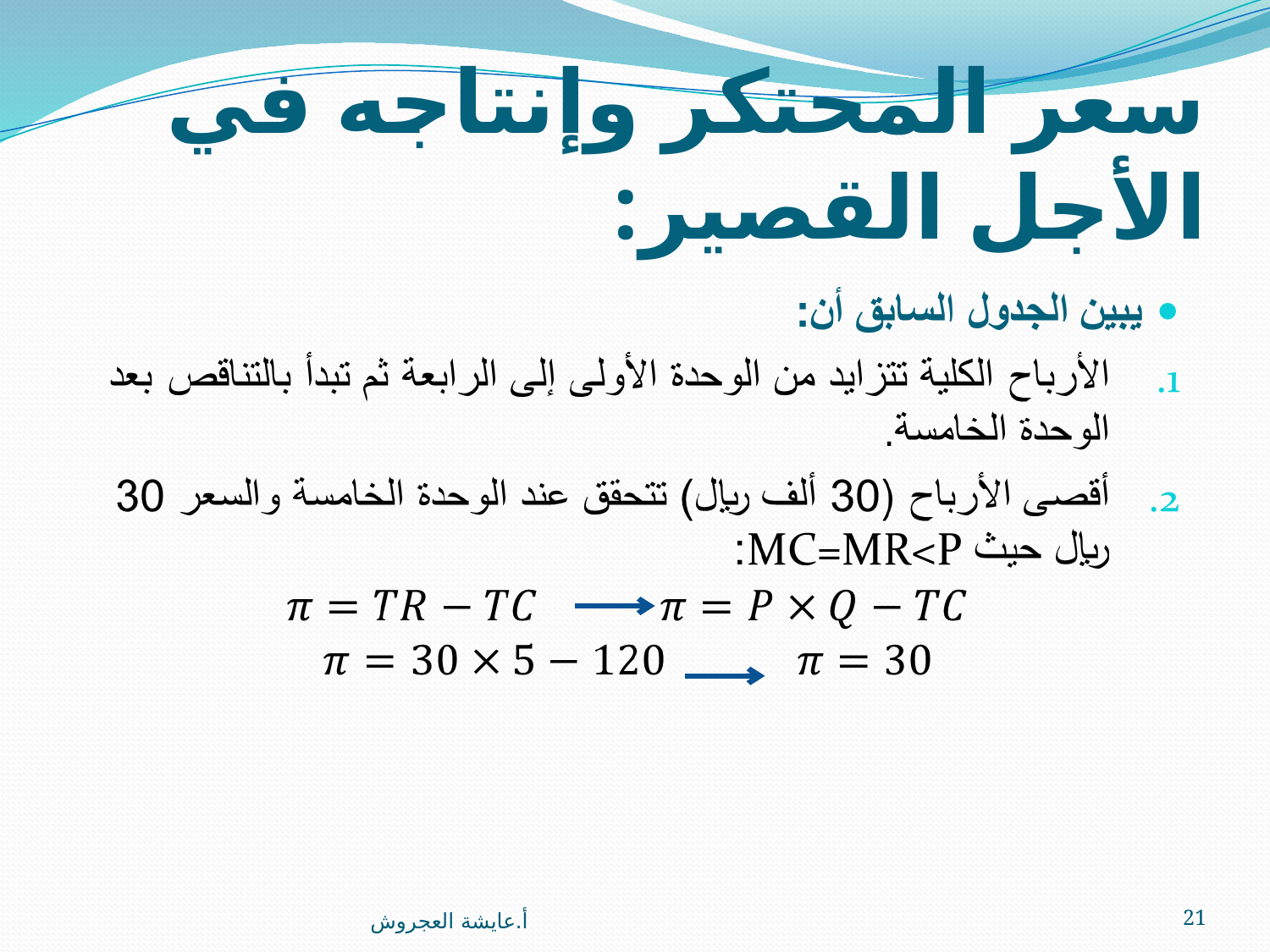

# سعر المحتكر وإنتاجه في الأجل القصير:

أ.عايشة العجروش
21